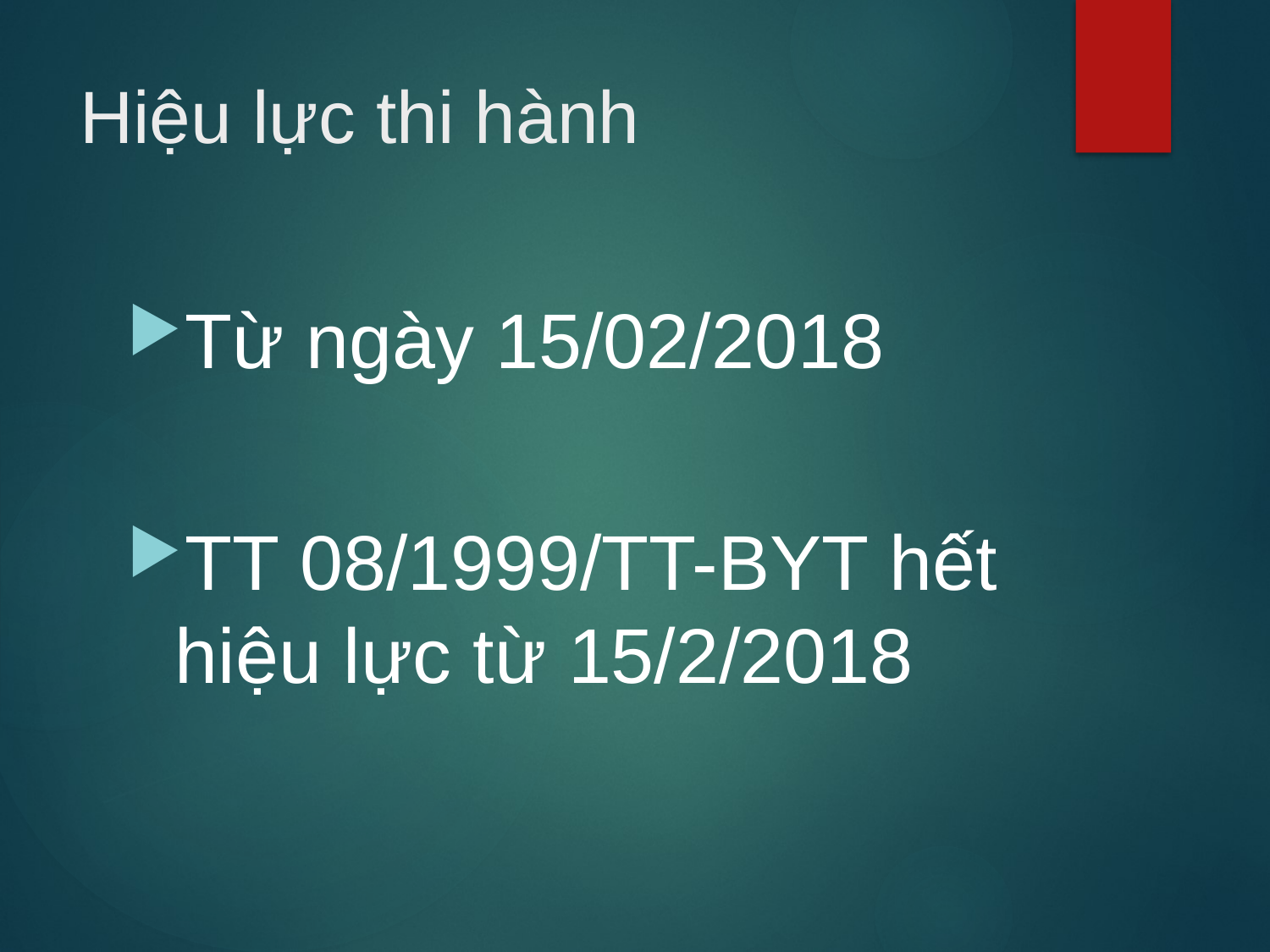

# Hiệu lực thi hành
Từ ngày 15/02/2018

TT 08/1999/TT-BYT hết hiệu lực từ 15/2/2018